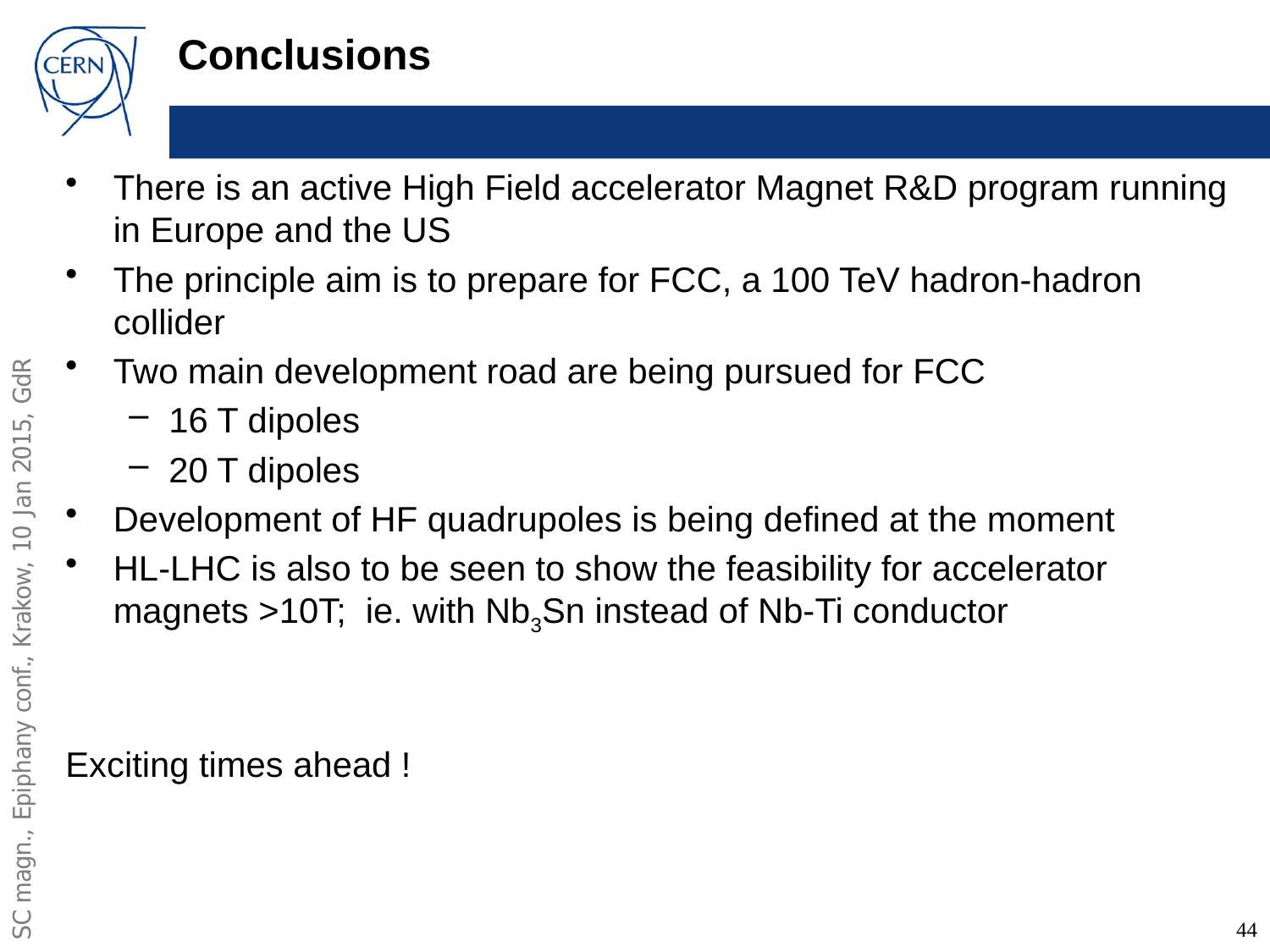

# Conclusions
There is an active High Field accelerator Magnet R&D program running in Europe and the US
The principle aim is to prepare for FCC, a 100 TeV hadron-hadron collider
Two main development road are being pursued for FCC
16 T dipoles
20 T dipoles
Development of HF quadrupoles is being defined at the moment
HL-LHC is also to be seen to show the feasibility for accelerator magnets >10T;  ie. with Nb3Sn instead of Nb-Ti conductor

Exciting times ahead !
44